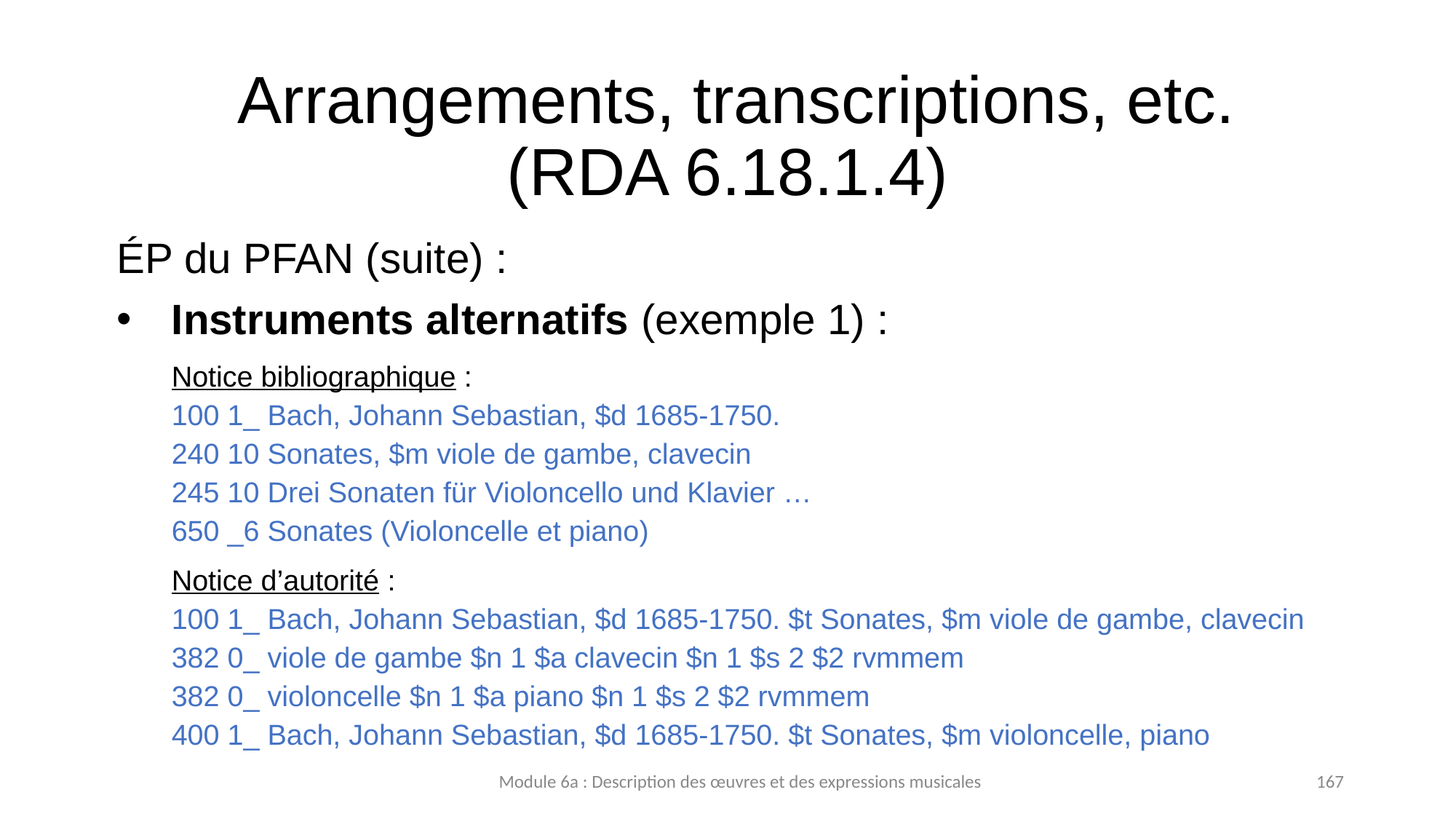

# Arrangements, transcriptions, etc. (RDA 6.18.1.4)
ÉP du PFAN (suite) :
Instruments alternatifs (exemple 1) :
Notice bibliographique :
100 1_ Bach, Johann Sebastian, $d 1685-1750.
240 10 Sonates, $m viole de gambe, clavecin
245 10 Drei Sonaten für Violoncello und Klavier …
650 _6 Sonates (Violoncelle et piano)
Notice d’autorité :
100 1_ Bach, Johann Sebastian, $d 1685-1750. $t Sonates, $m viole de gambe, clavecin
382 0_ viole de gambe $n 1 $a clavecin $n 1 $s 2 $2 rvmmem
382 0_ violoncelle $n 1 $a piano $n 1 $s 2 $2 rvmmem
400 1_ Bach, Johann Sebastian, $d 1685-1750. $t Sonates, $m violoncelle, piano
Module 6a : Description des œuvres et des expressions musicales
167